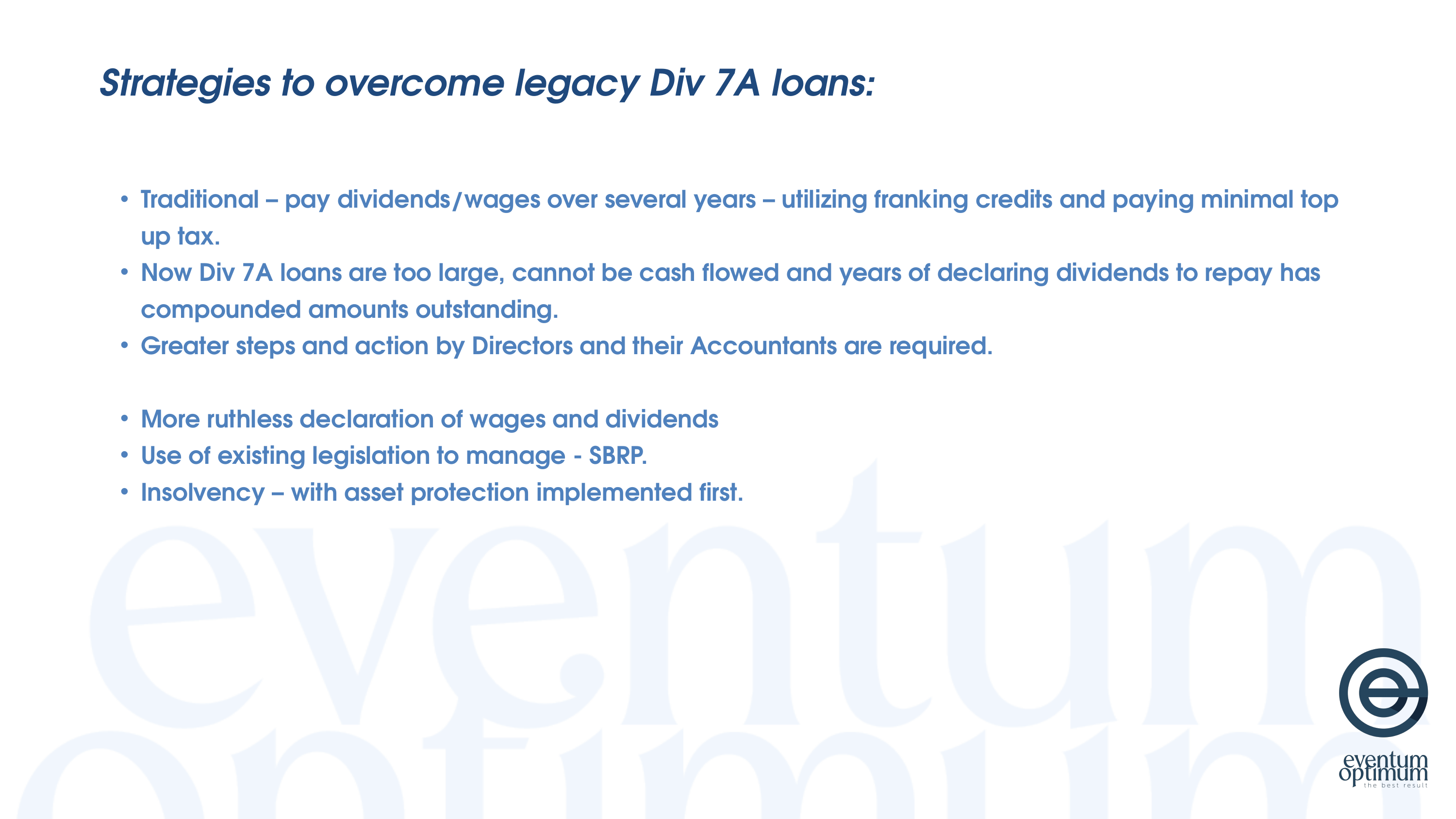

Strategies to overcome legacy Div 7A loans:

Traditional – pay dividends/wages over several years – utilizing franking credits and paying minimal top up tax.
Now Div 7A loans are too large, cannot be cash flowed and years of declaring dividends to repay has compounded amounts outstanding.
Greater steps and action by Directors and their Accountants are required.

More ruthless declaration of wages and dividends
Use of existing legislation to manage - SBRP.
Insolvency – with asset protection implemented first.